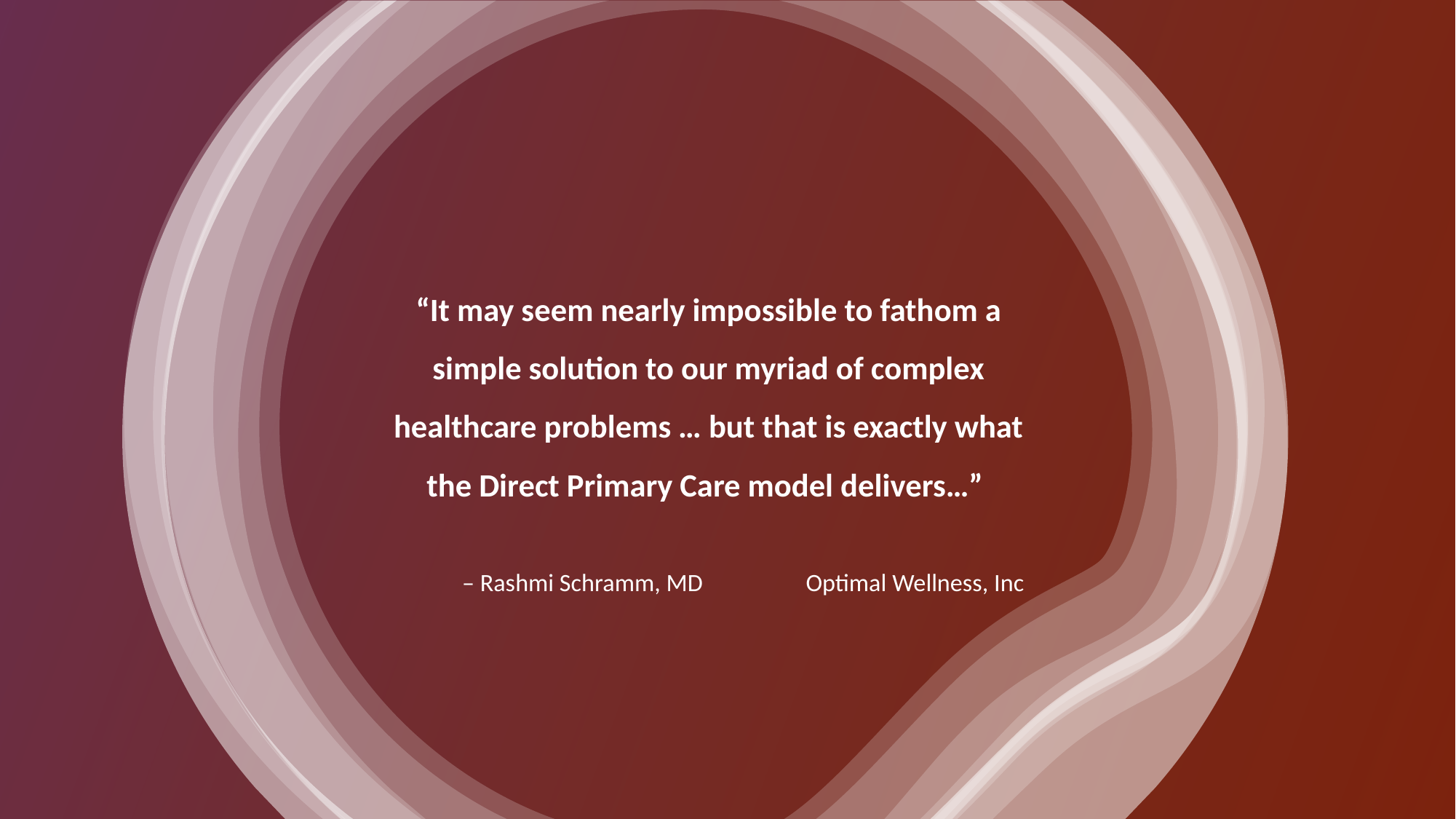

“It may seem nearly impossible to fathom a simple solution to our myriad of complex healthcare problems … but that is exactly what the Direct Primary Care model delivers…”

			– Rashmi Schramm, MD 				Optimal Wellness, Inc